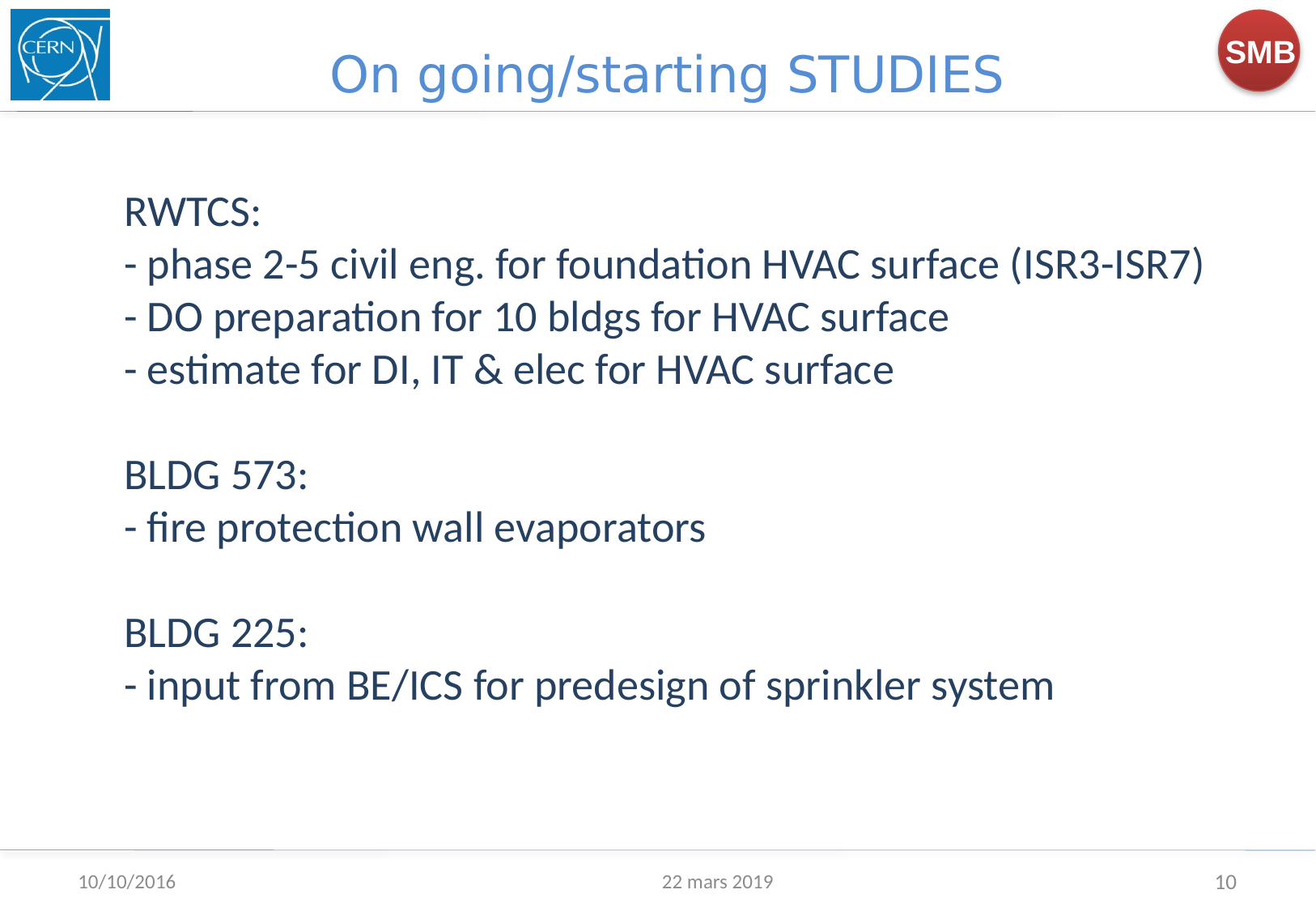

On going/starting STUDIES
# RWTCS: - phase 2-5 civil eng. for foundation HVAC surface (ISR3-ISR7) - DO preparation for 10 bldgs for HVAC surface - estimate for DI, IT & elec for HVAC surface BLDG 573: - fire protection wall evaporators BLDG 225: - input from BE/ICS for predesign of sprinkler system
10/10/2016
22 mars 2019
10